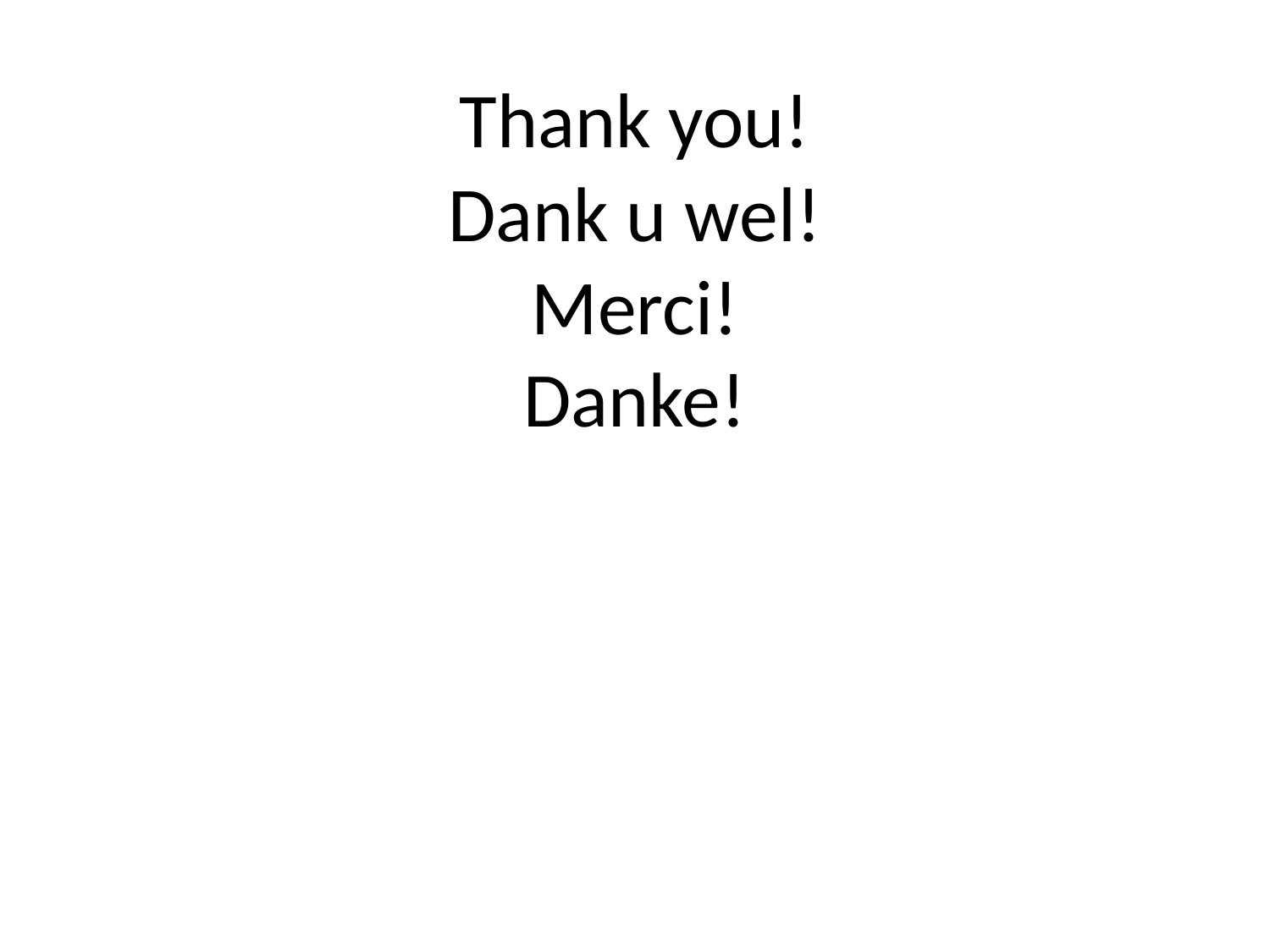

# Thank you! Dank u wel! Merci! Danke!